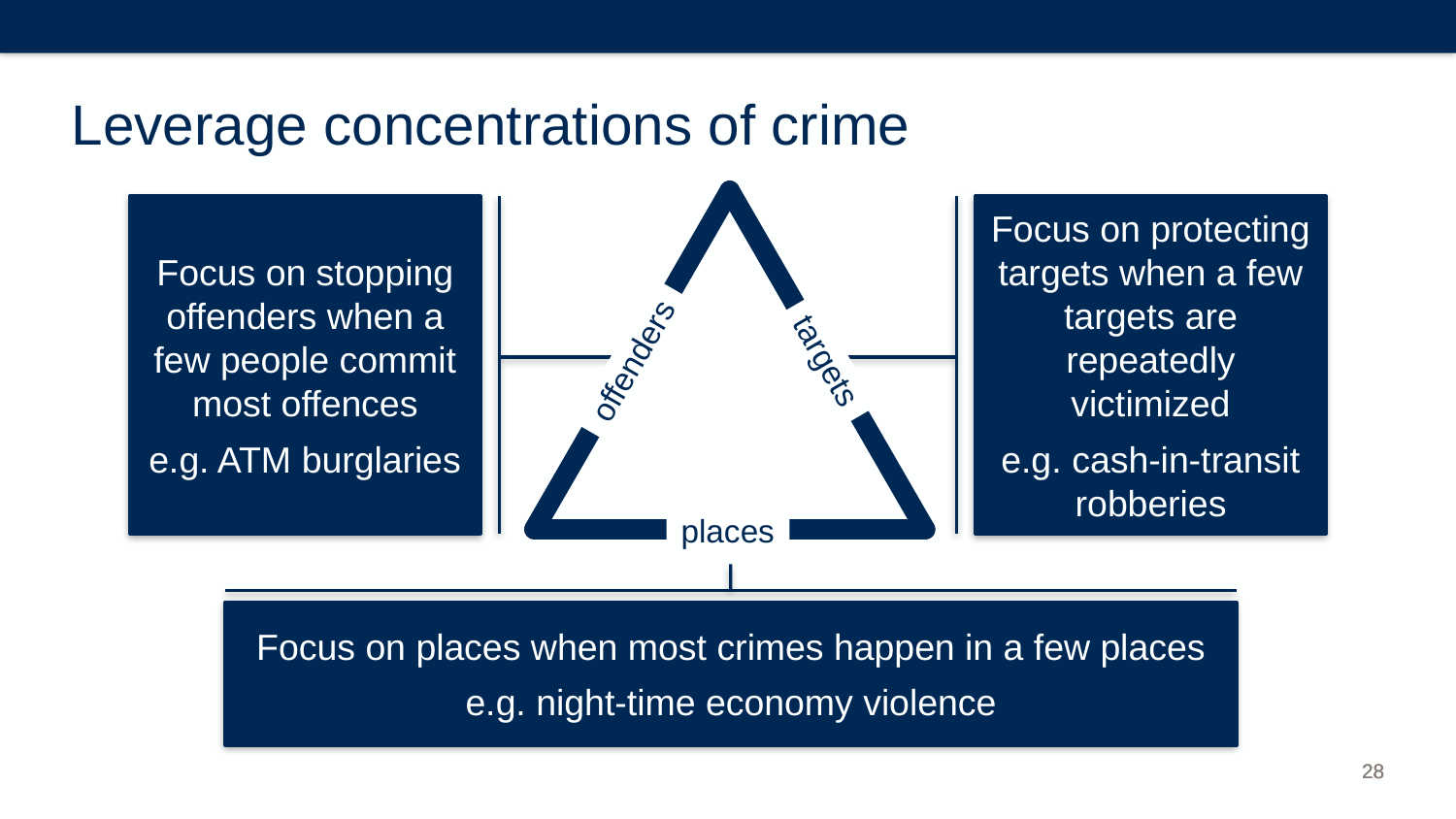

# Leverage concentrations of crime
Focus on places when most crimes happen in a few places
e.g. night-time economy violence
offenders
targets
Focus on stopping offenders when a few people commit most offences
e.g. ATM burglaries
Focus on protecting targets when a few targets are repeatedly victimized
e.g. cash-in-transit robberies
places